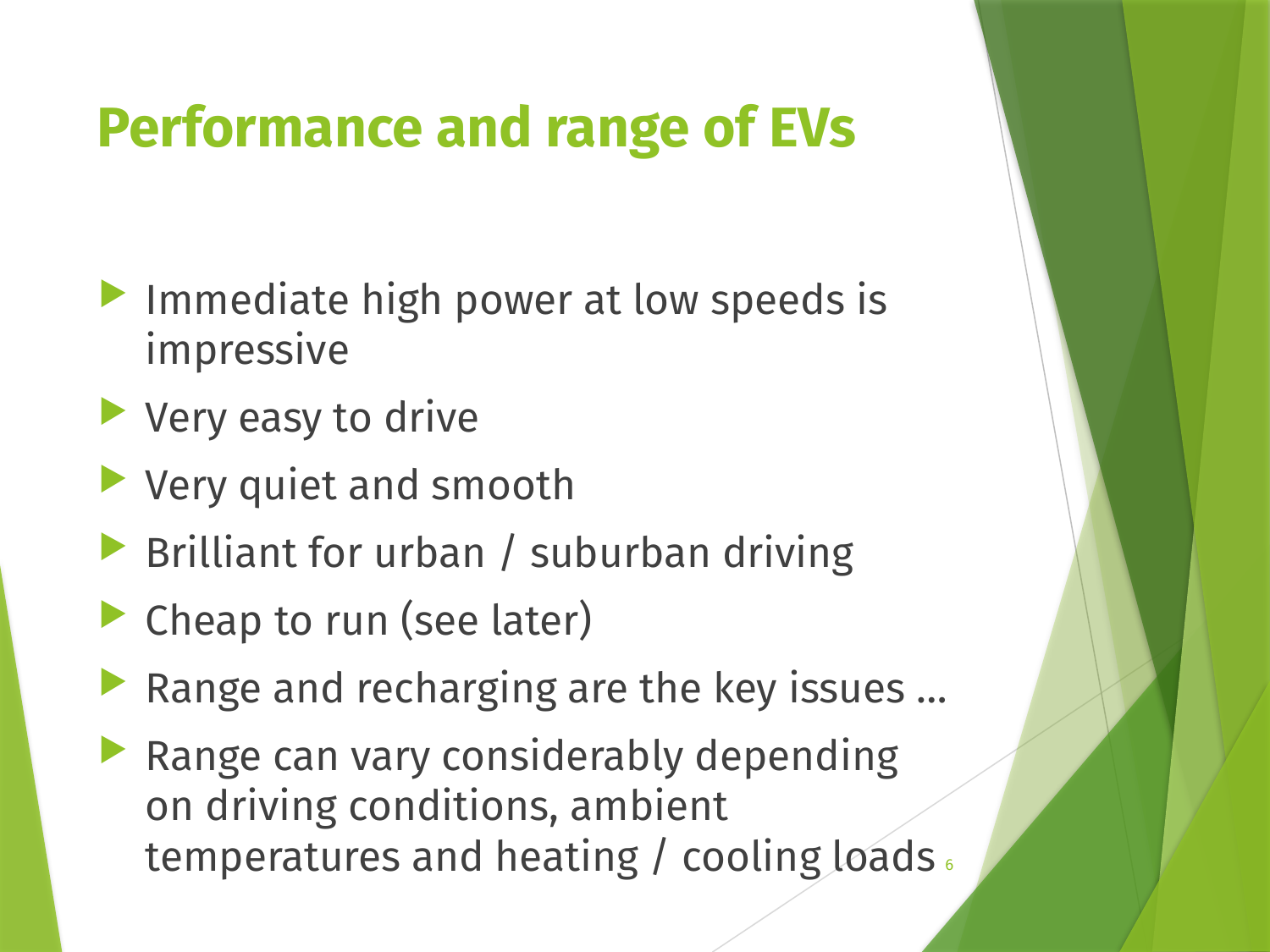

# Performance and range of EVs
Immediate high power at low speeds is impressive
Very easy to drive
Very quiet and smooth
Brilliant for urban / suburban driving
Cheap to run (see later)
Range and recharging are the key issues …
Range can vary considerably depending on driving conditions, ambient temperatures and heating / cooling loads
6